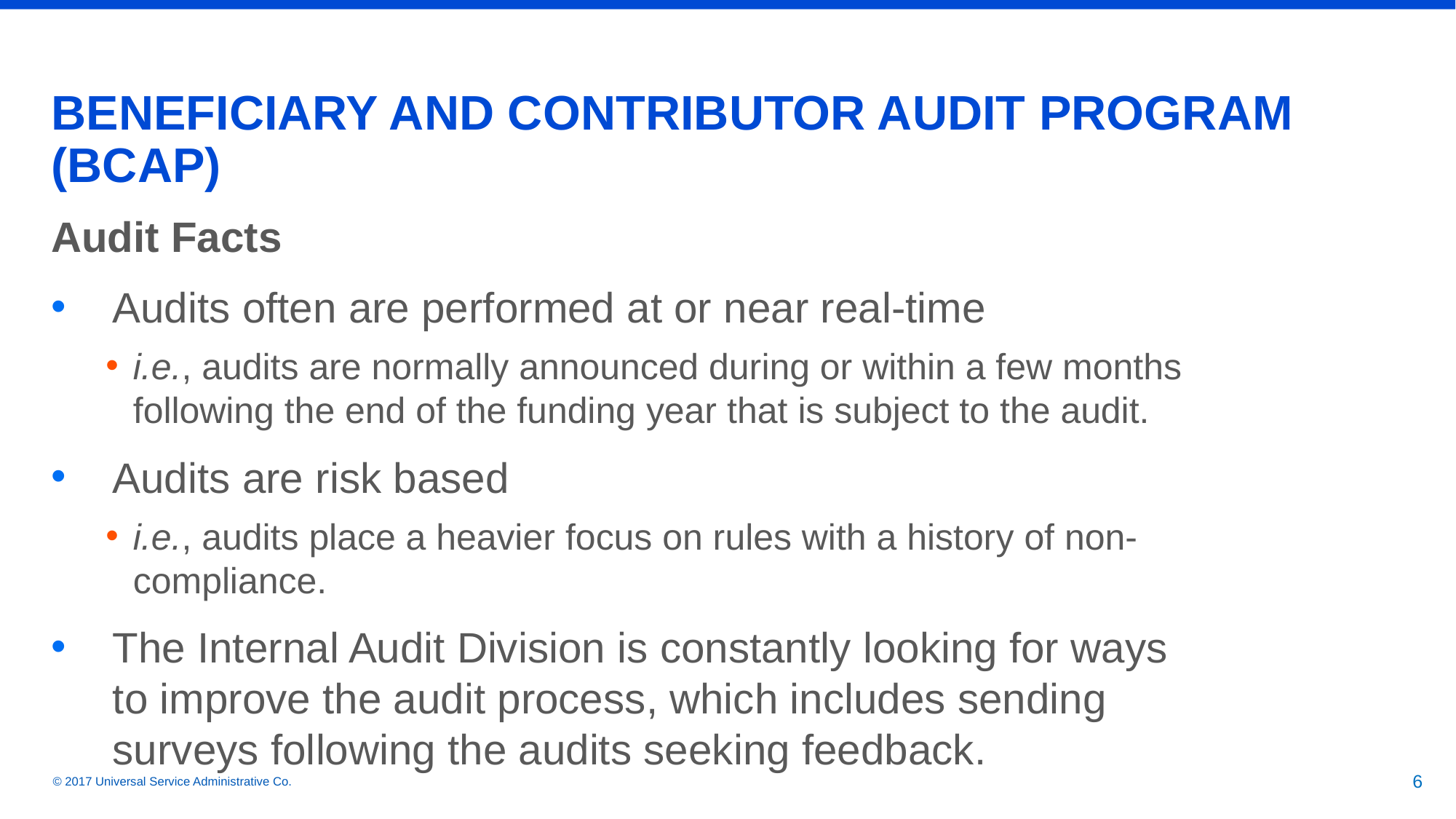

# BENEFICIARY AND CONTRIBUTOR AUDIT PROGRAM (BCAP)
Audit Facts
Audits often are performed at or near real-time
i.e., audits are normally announced during or within a few months following the end of the funding year that is subject to the audit.
Audits are risk based
i.e., audits place a heavier focus on rules with a history of non-compliance.
The Internal Audit Division is constantly looking for ways to improve the audit process, which includes sending surveys following the audits seeking feedback.
© 2017 Universal Service Administrative Co.
6